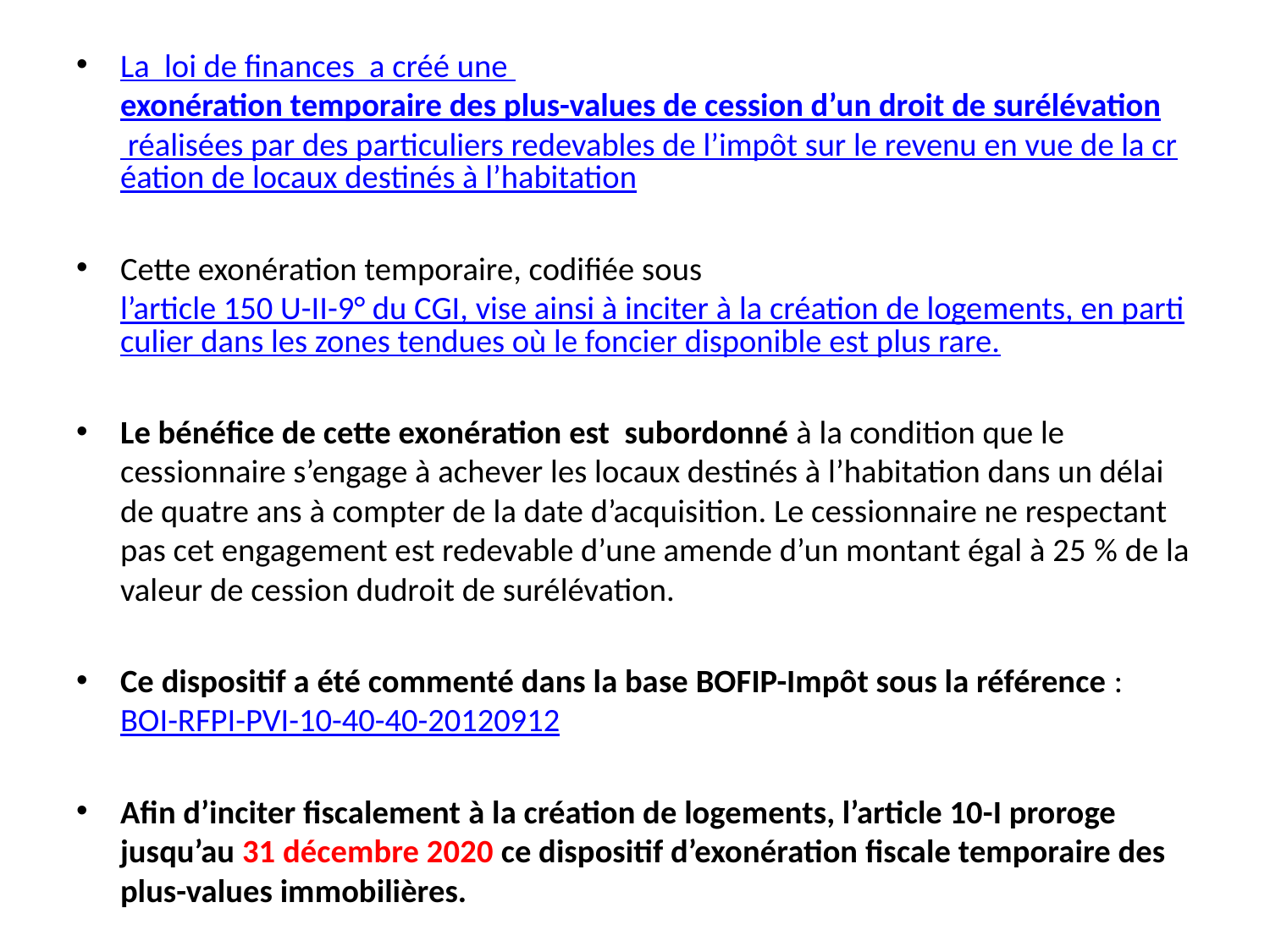

#
La  loi de finances  a créé une exonération temporaire des plus-values de cession d’un droit de surélévation réalisées par des particuliers redevables de l’impôt sur le revenu en vue de la création de locaux destinés à l’habitation

Cette exonération temporaire, codifiée sous l’article 150 U-II-9° du CGI, vise ainsi à inciter à la création de logements, en particulier dans les zones tendues où le foncier disponible est plus rare.

Le bénéfice de cette exonération est  subordonné à la condition que le cessionnaire s’engage à achever les locaux destinés à l’habitation dans un délai de quatre ans à compter de la date d’acquisition. Le cessionnaire ne respectant pas cet engagement est redevable d’une amende d’un montant égal à 25 % de la valeur de cession dudroit de surélévation.

Ce dispositif a été commenté dans la base BOFIP-Impôt sous la référence : BOI-RFPI-PVI-10-40-40-20120912

Afin d’inciter fiscalement à la création de logements, l’article 10-I proroge jusqu’au 31 décembre 2020 ce dispositif d’exonération fiscale temporaire des plus-values immobilières.